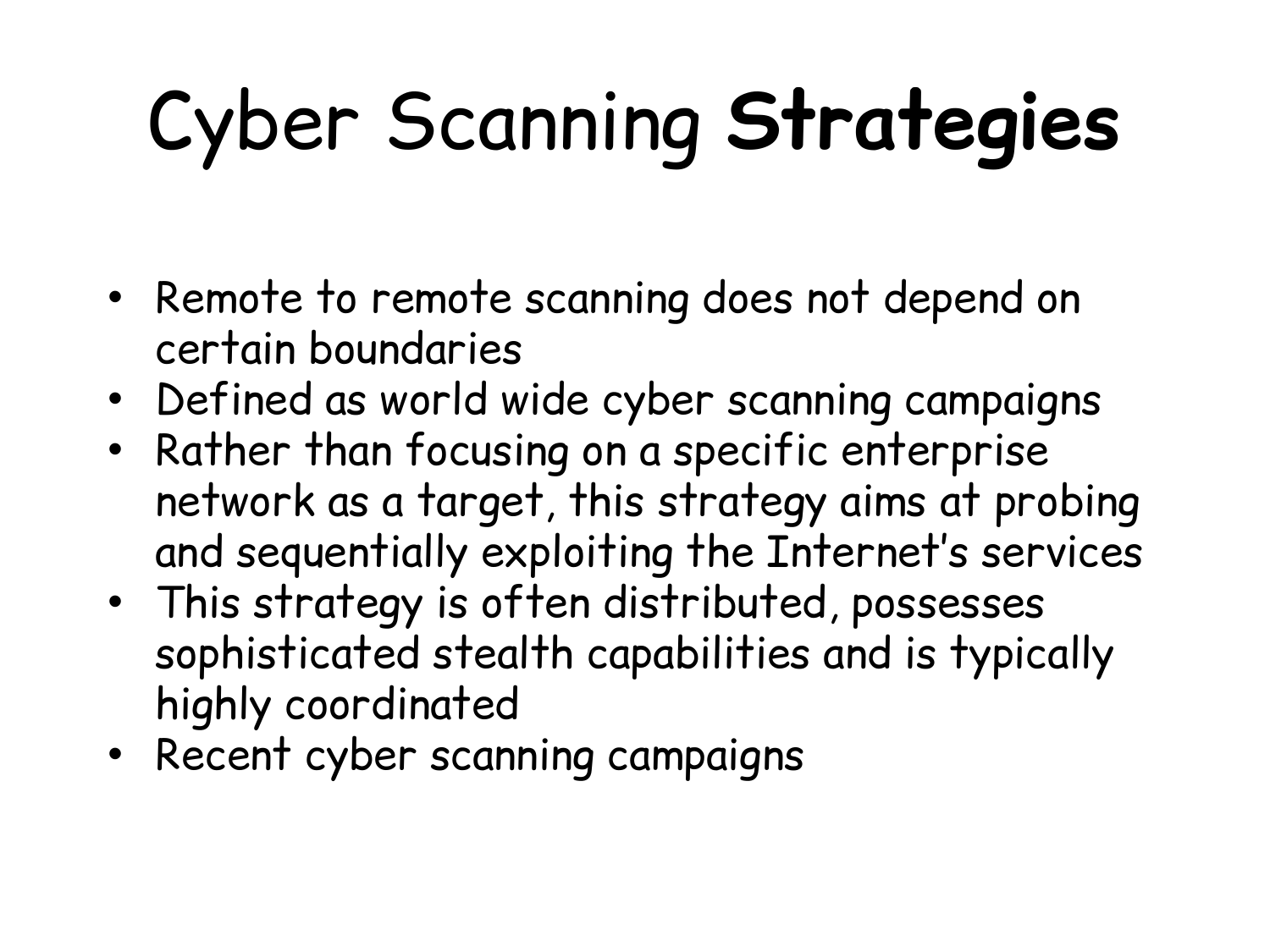

# Cyber Scanning Strategies
Remote to remote scanning does not depend on certain boundaries
Defined as world wide cyber scanning campaigns
Rather than focusing on a specific enterprise network as a target, this strategy aims at probing and sequentially exploiting the Internet’s services
This strategy is often distributed, possesses sophisticated stealth capabilities and is typically highly coordinated
Recent cyber scanning campaigns